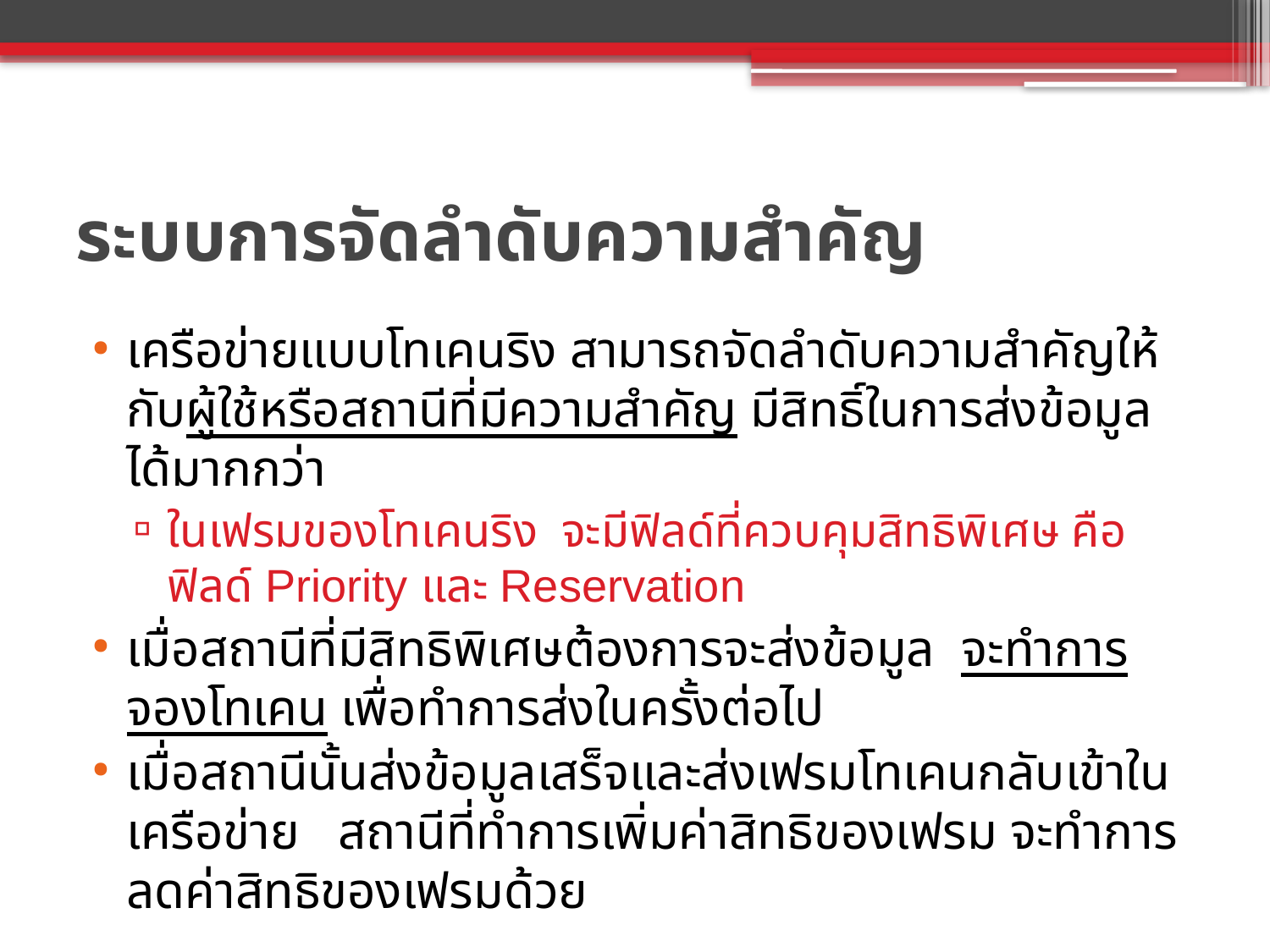

# ระบบการจัดลำดับความสำคัญ
เครือข่ายแบบโทเคนริง สามารถจัดลำดับความสำคัญให้กับผู้ใช้หรือสถานีที่มีความสำคัญ มีสิทธิ์ในการส่งข้อมูลได้มากกว่า
ในเฟรมของโทเคนริง  จะมีฟิลด์ที่ควบคุมสิทธิพิเศษ คือ ฟิลด์ Priority และ Reservation
เมื่อสถานีที่มีสิทธิพิเศษต้องการจะส่งข้อมูล  จะทำการจองโทเคน เพื่อทำการส่งในครั้งต่อไป
เมื่อสถานีนั้นส่งข้อมูลเสร็จและส่งเฟรมโทเคนกลับเข้าในเครือข่าย   สถานีที่ทำการเพิ่มค่าสิทธิของเฟรม จะทำการลดค่าสิทธิของเฟรมด้วย